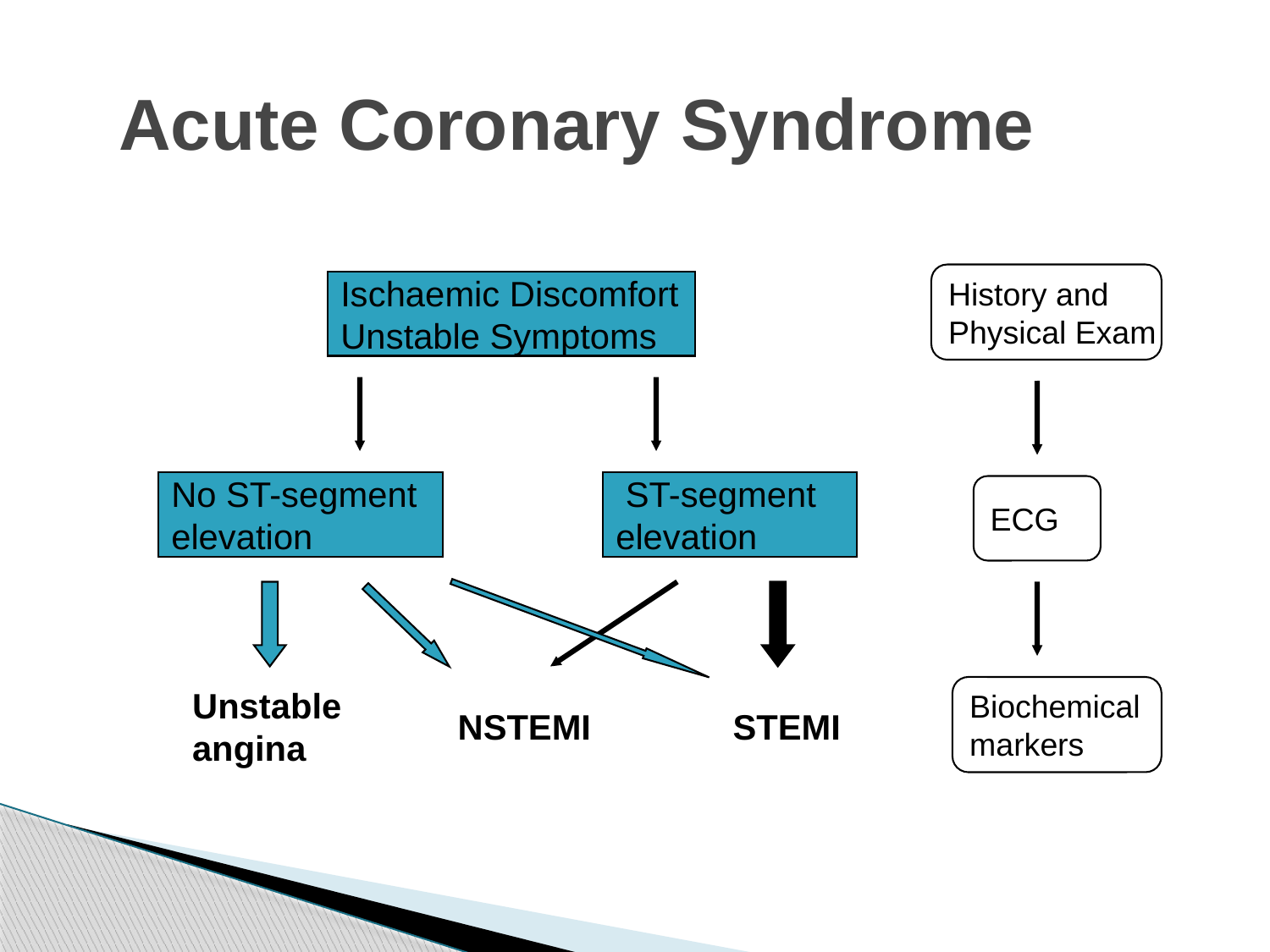

Acute Coronary Syndrome
History and
Physical Exam
Ischaemic Discomfort
Unstable Symptoms

No ST-segment
elevation
 ST-segment
elevation
ECG

Unstable
angina
Biochemical
markers
NSTEMI
STEMI